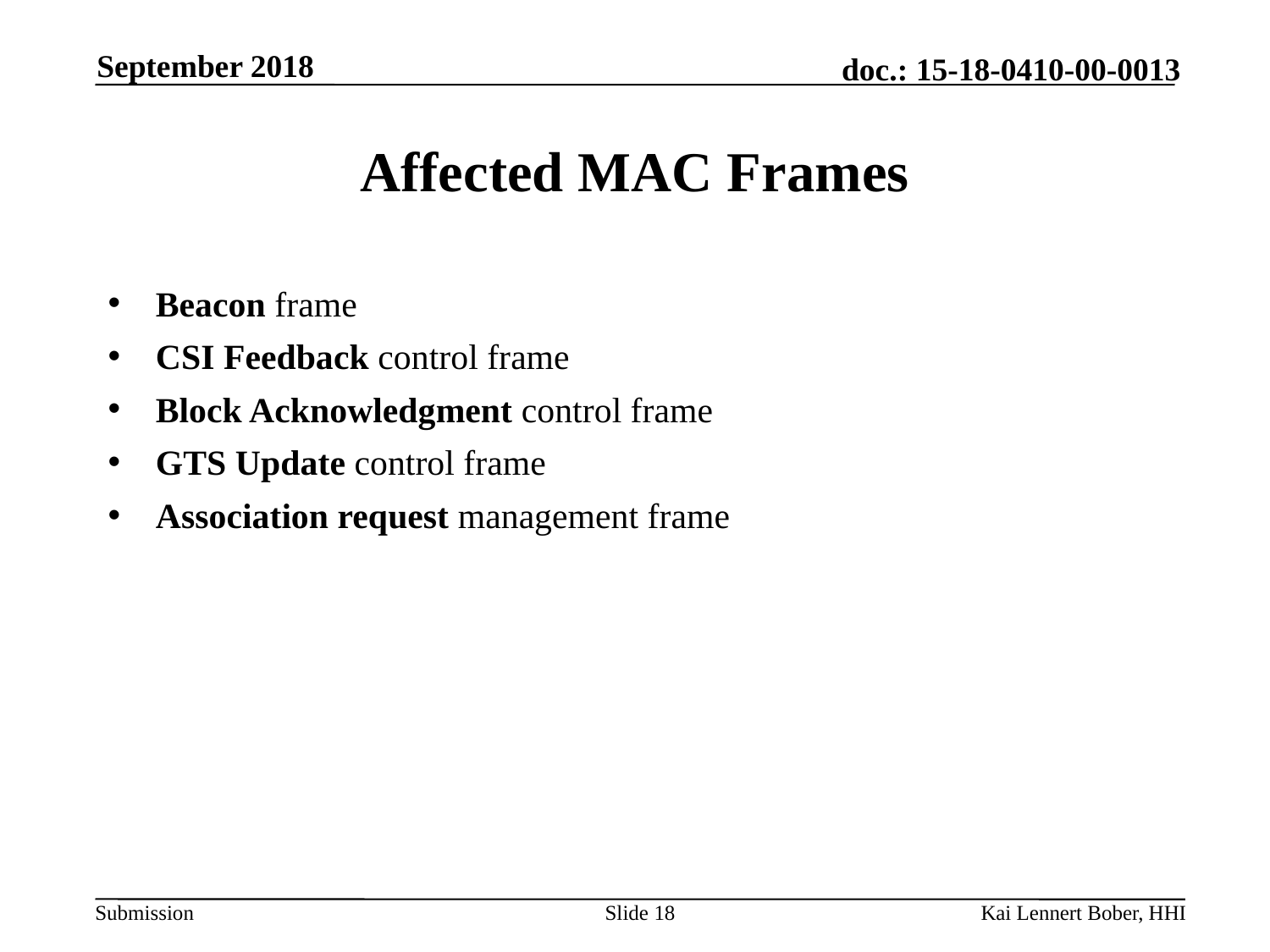

September 2018
# Affected MAC Frames
Beacon frame
CSI Feedback control frame
Block Acknowledgment control frame
GTS Update control frame
Association request management frame
Slide 18
Kai Lennert Bober, HHI